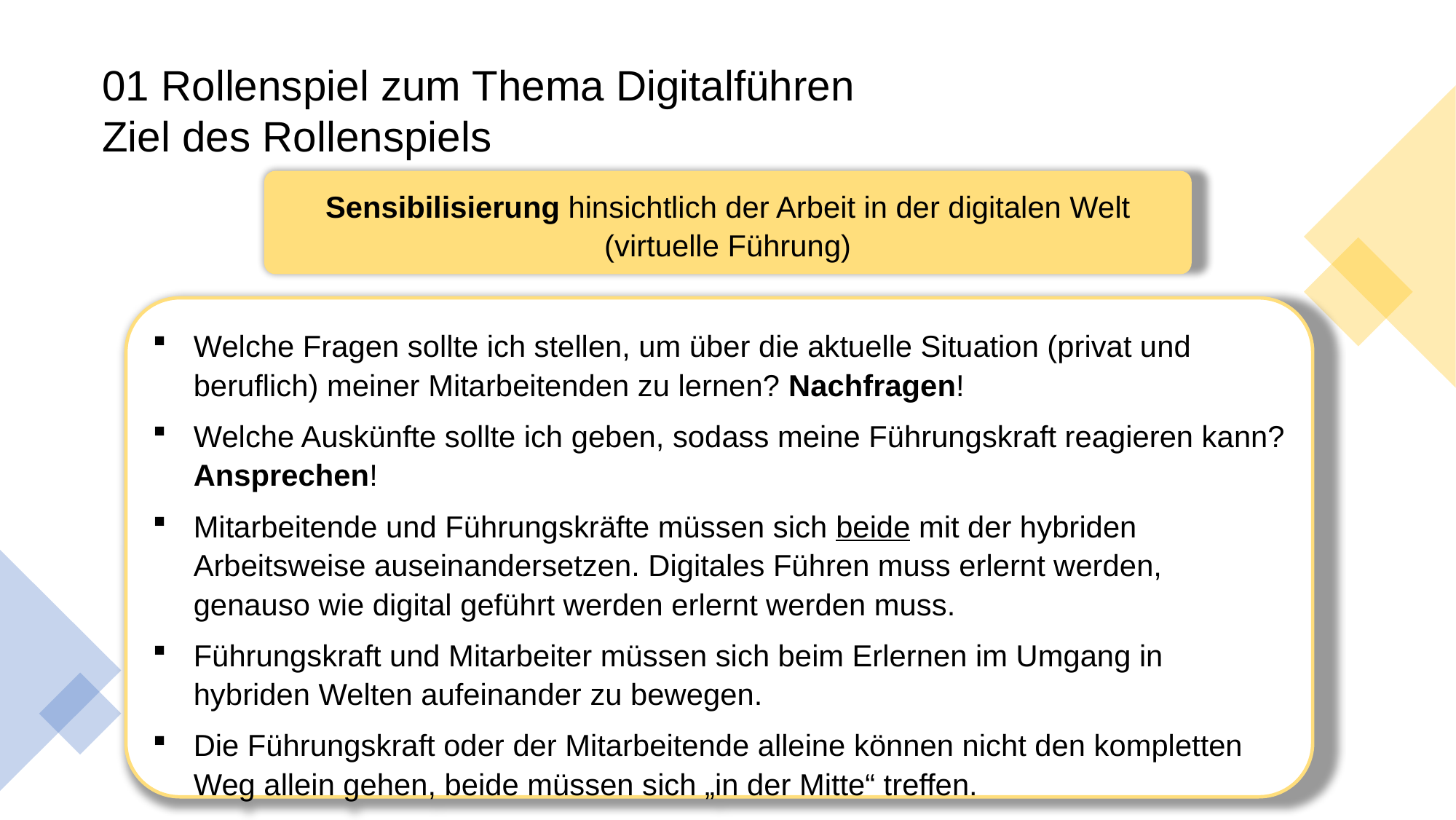

01 Rollenspiel zum Thema Digitalführen
Ziel des Rollenspiels
Sensibilisierung hinsichtlich der Arbeit in der digitalen Welt (virtuelle Führung)
Welche Fragen sollte ich stellen, um über die aktuelle Situation (privat und beruflich) meiner Mitarbeitenden zu lernen? Nachfragen!
Welche Auskünfte sollte ich geben, sodass meine Führungskraft reagieren kann? Ansprechen!
Mitarbeitende und Führungskräfte müssen sich beide mit der hybriden Arbeitsweise auseinandersetzen. Digitales Führen muss erlernt werden, genauso wie digital geführt werden erlernt werden muss.
Führungskraft und Mitarbeiter müssen sich beim Erlernen im Umgang in hybriden Welten aufeinander zu bewegen.
Die Führungskraft oder der Mitarbeitende alleine können nicht den kompletten Weg allein gehen, beide müssen sich „in der Mitte“ treffen.